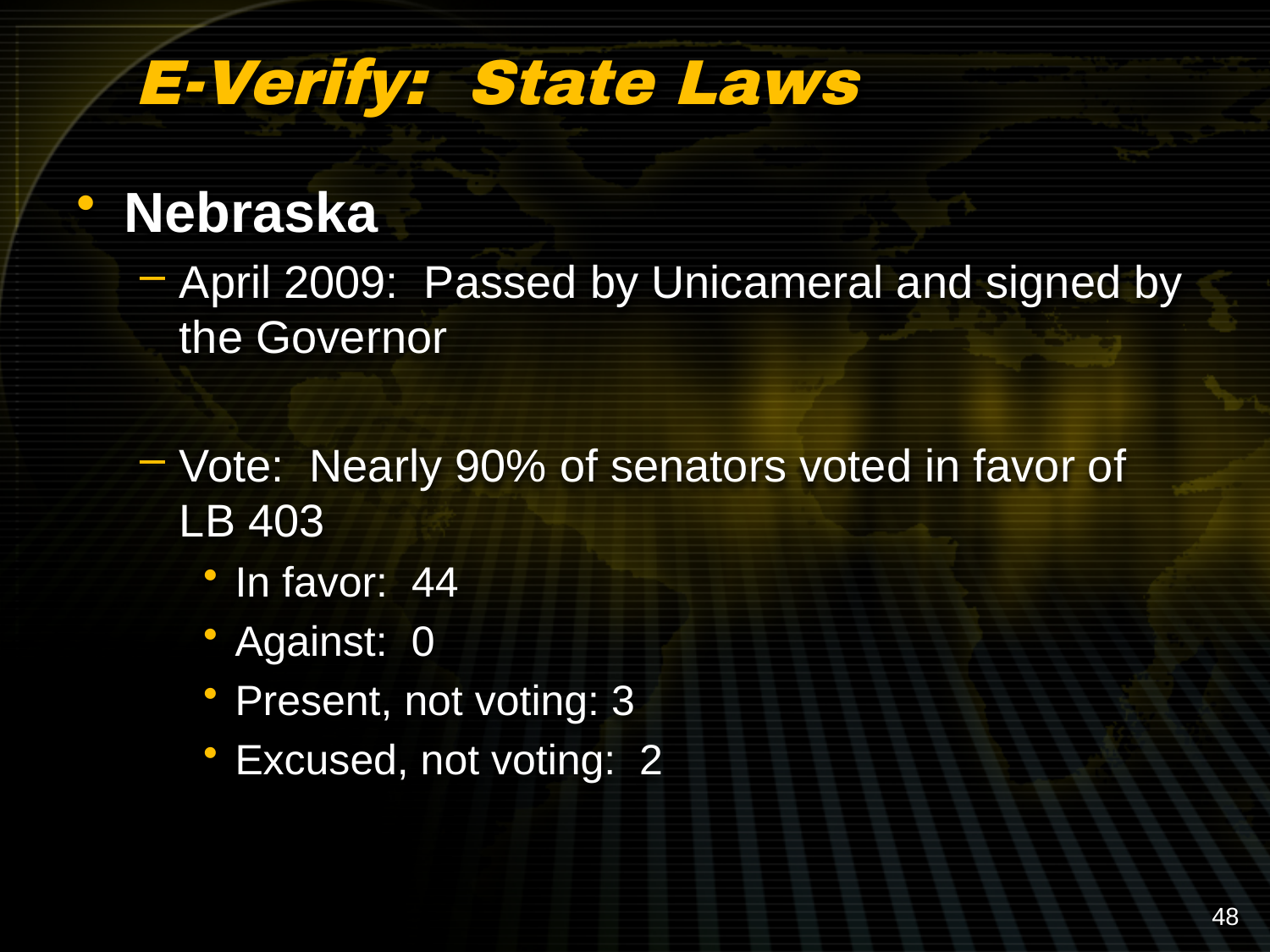

# E-Verify:  State Laws
Nebraska
April 2009:  Passed by Unicameral and signed by the Governor

Vote:  Nearly 90% of senators voted in favor of LB 403
In favor:  44
Against:  0
Present, not voting: 3
Excused, not voting:  2
48